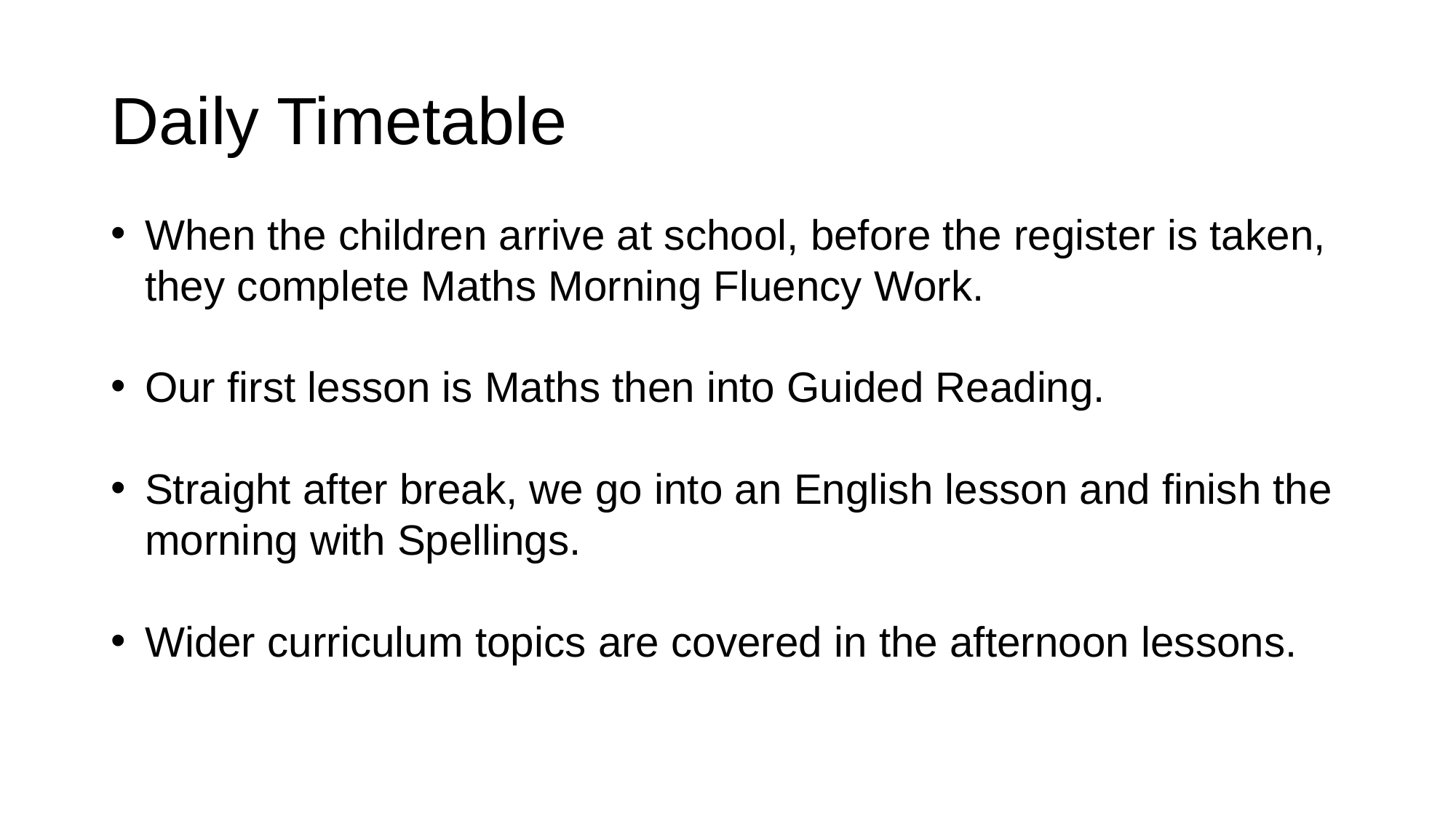

# Daily Timetable
When the children arrive at school, before the register is taken, they complete Maths Morning Fluency Work.

Our first lesson is Maths then into Guided Reading.

Straight after break, we go into an English lesson and finish the morning with Spellings.

Wider curriculum topics are covered in the afternoon lessons.